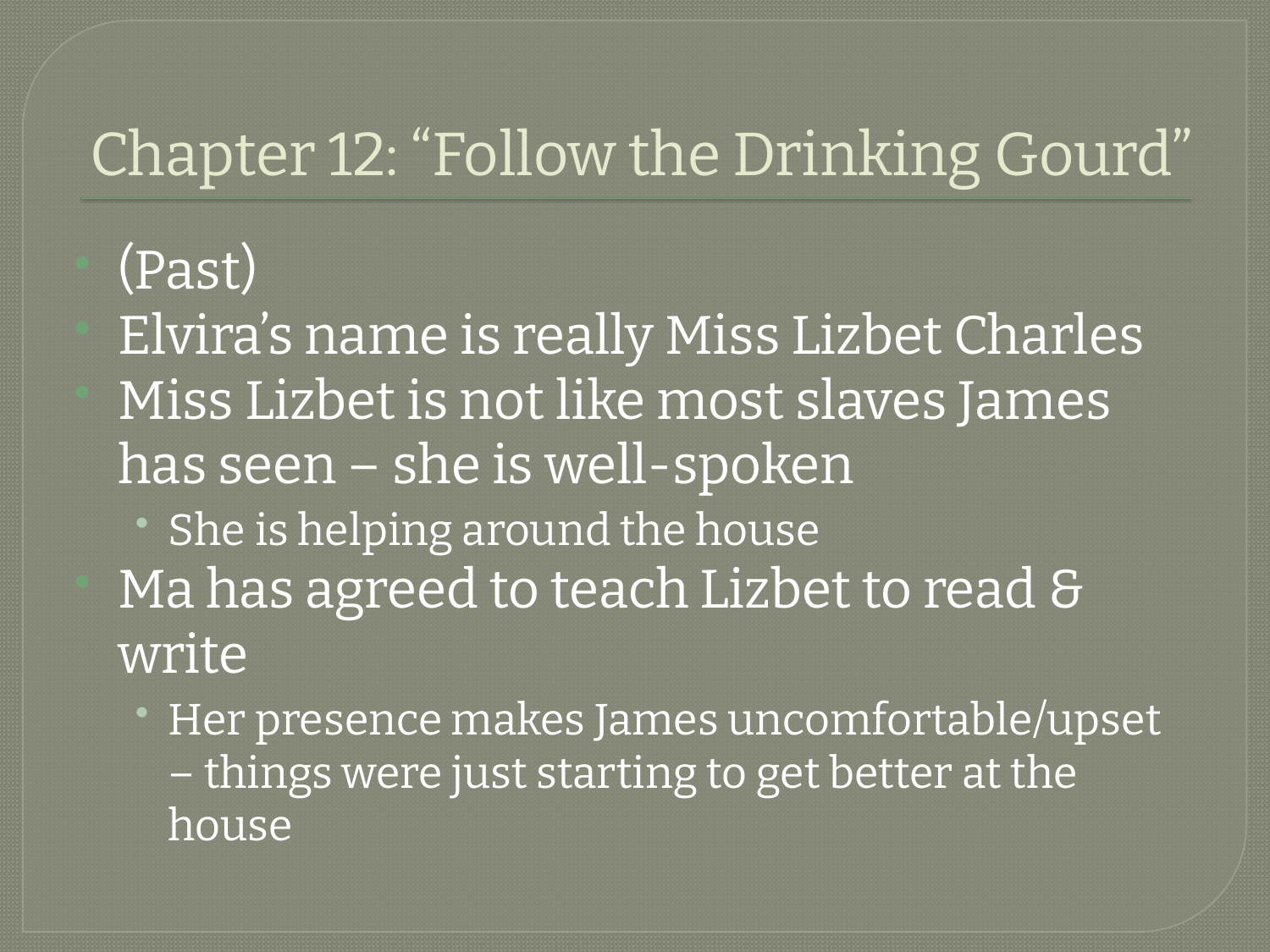

# Chapter 12: “Follow the Drinking Gourd”
(Past)
Elvira’s name is really Miss Lizbet Charles
Miss Lizbet is not like most slaves James has seen – she is well-spoken
She is helping around the house
Ma has agreed to teach Lizbet to read & write
Her presence makes James uncomfortable/upset – things were just starting to get better at the house